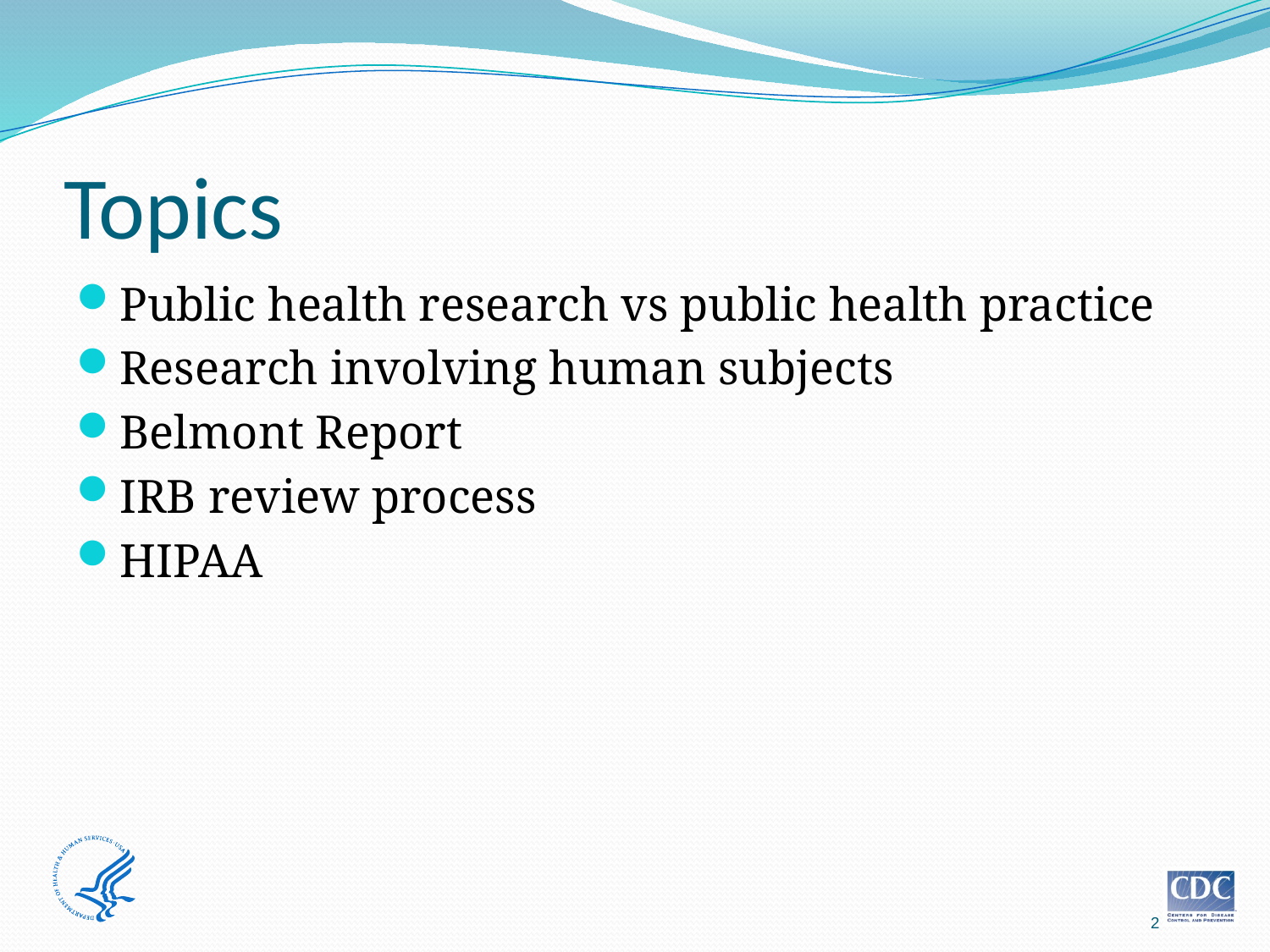

# Topics
Public health research vs public health practice
Research involving human subjects
Belmont Report
IRB review process
HIPAA

2